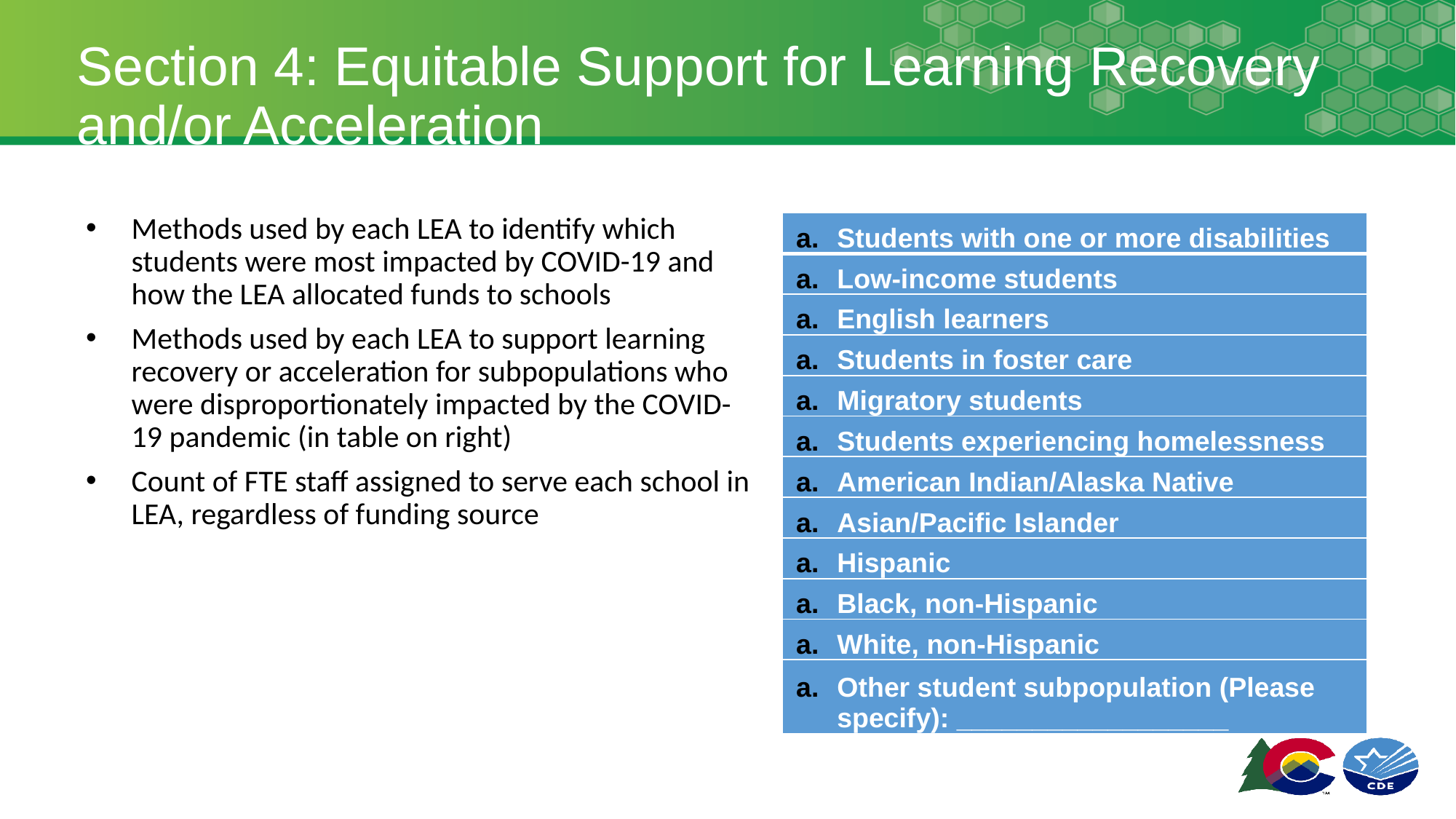

# Section 4: Equitable Support for Learning Recovery and/or Acceleration
Methods used by each LEA to identify which students were most impacted by COVID-19 and how the LEA allocated funds to schools
Methods used by each LEA to support learning recovery or acceleration for subpopulations who were disproportionately impacted by the COVID-19 pandemic (in table on right)
Count of FTE staff assigned to serve each school in LEA, regardless of funding source

| Students with one or more disabilities |
| --- |
| Low-income students |
| English learners |
| Students in foster care |
| Migratory students |
| Students experiencing homelessness |
| American Indian/Alaska Native |
| Asian/Pacific Islander |
| Hispanic |
| Black, non-Hispanic |
| White, non-Hispanic |
| Other student subpopulation (Please specify): \_\_\_\_\_\_\_\_\_\_\_\_\_\_\_\_\_\_ |